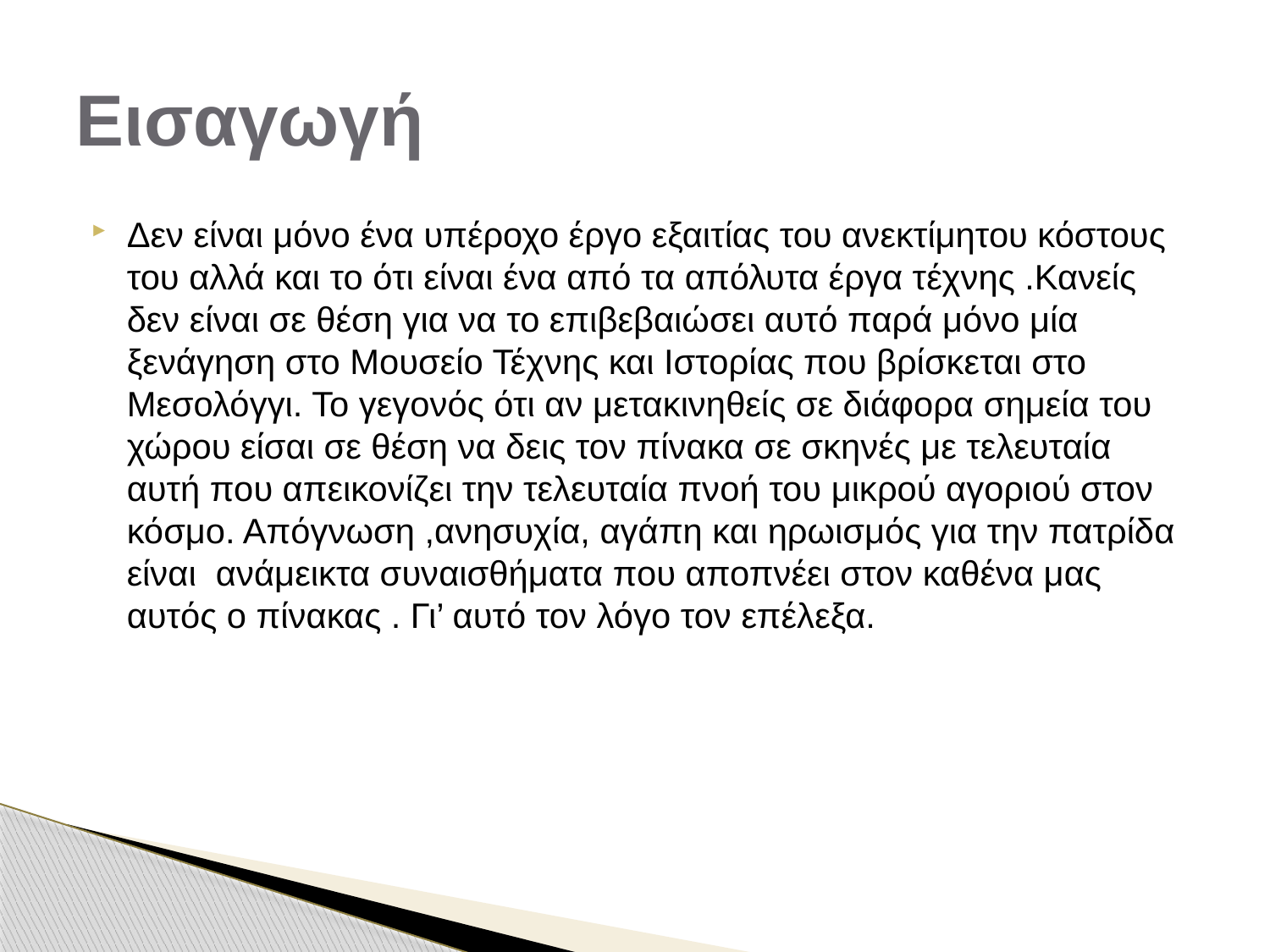

# Εισαγωγή
Δεν είναι μόνο ένα υπέροχο έργο εξαιτίας του ανεκτίμητου κόστους  του αλλά και το ότι είναι ένα από τα απόλυτα έργα τέχνης .Κανείς δεν είναι σε θέση για να το επιβεβαιώσει αυτό παρά μόνο μία  ξενάγηση στο Μουσείο Τέχνης και Ιστορίας που βρίσκεται στο Μεσολόγγι. Το γεγονός ότι αν μετακινηθείς σε διάφορα σημεία του  χώρου είσαι σε θέση να δεις τον πίνακα σε σκηνές με τελευταία αυτή που απεικονίζει την τελευταία πνοή του μικρού αγοριού στον κόσμο. Απόγνωση ,ανησυχία, αγάπη και ηρωισμός για την πατρίδα είναι  ανάμεικτα συναισθήματα που αποπνέει στον καθένα μας αυτός ο πίνακας . Γι’ αυτό τον λόγο τον επέλεξα.